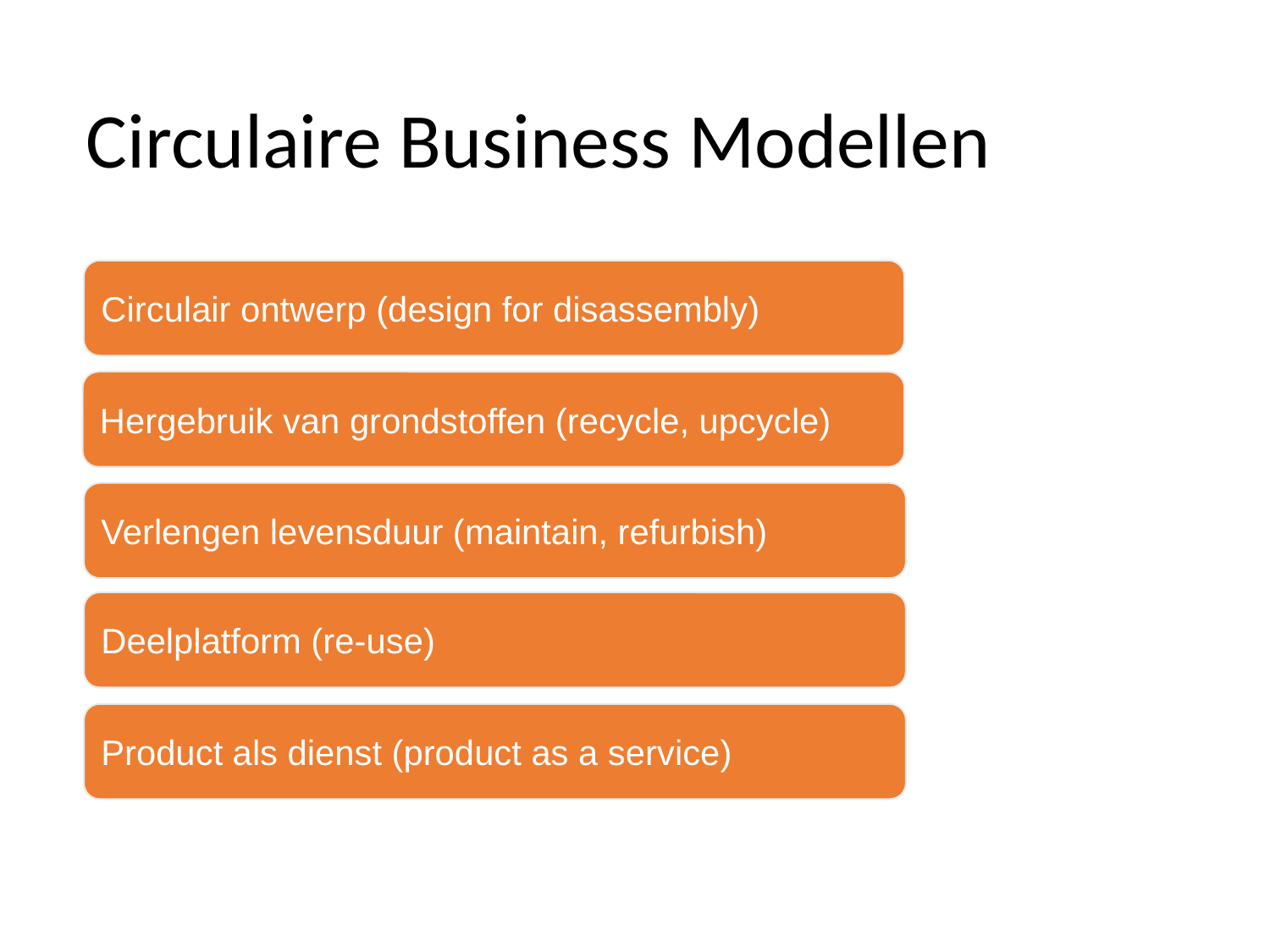

# Circulaire Business Modellen
Circulair ontwerp (design for disassembly)
Hergebruik van grondstoffen (recycle, upcycle)
Verlengen levensduur (maintain, refurbish)
Deelplatform (re-use)
Product als dienst (product as a service)